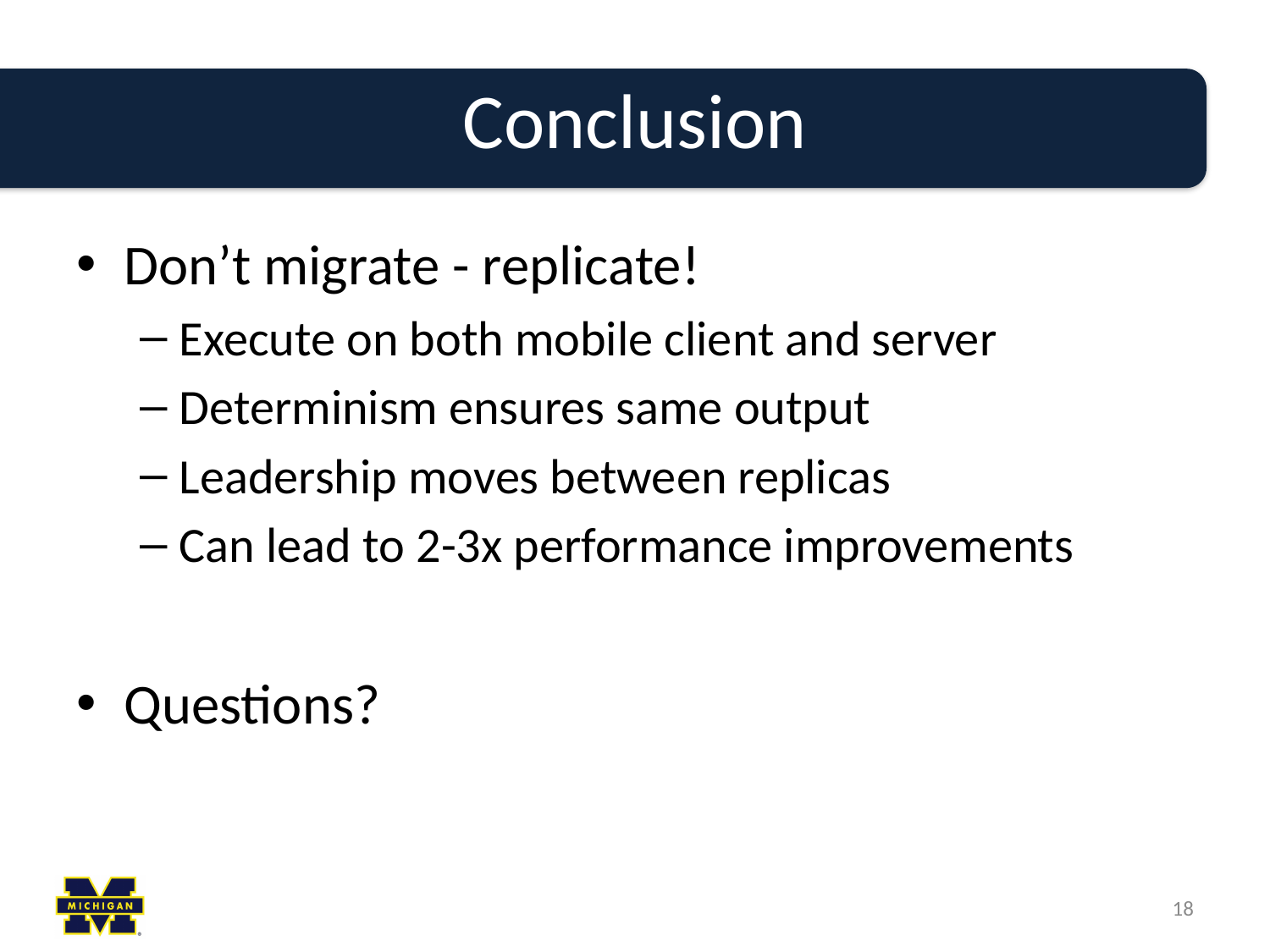

# Conclusion
Don’t migrate - replicate!
Execute on both mobile client and server
Determinism ensures same output
Leadership moves between replicas
Can lead to 2-3x performance improvements

Questions?

18